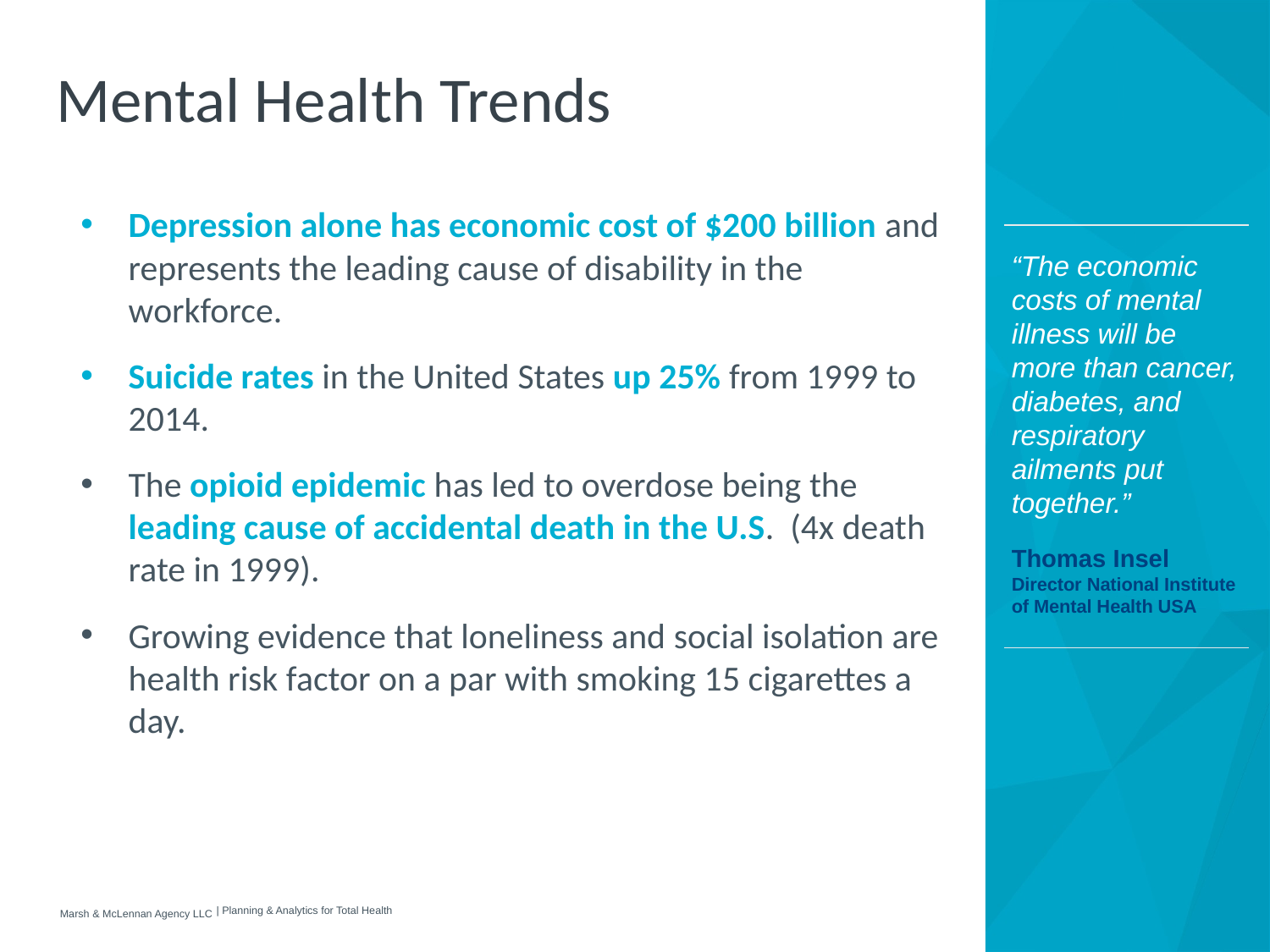

# Mental Health Trends
Depression alone has economic cost of $200 billion and represents the leading cause of disability in the workforce.
Suicide rates in the United States up 25% from 1999 to 2014.
The opioid epidemic has led to overdose being the leading cause of accidental death in the U.S.  (4x death rate in 1999).
Growing evidence that loneliness and social isolation are health risk factor on a par with smoking 15 cigarettes a day.

“The economic costs of mental illness will be more than cancer, diabetes, and respiratory ailments put together.”
Thomas Insel
Director National Institute of Mental Health USA